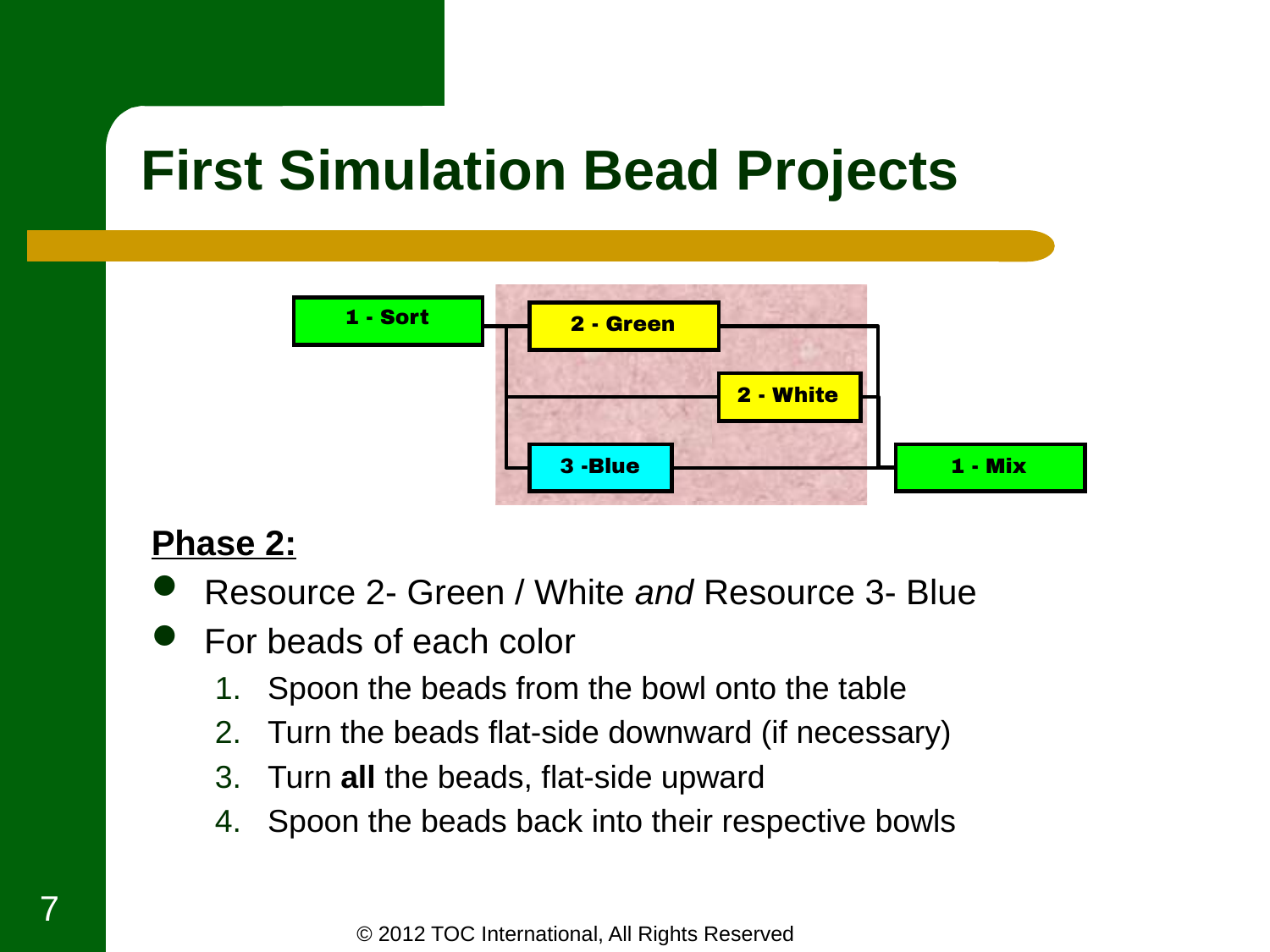

# First Simulation Bead Projects

1 - Sort
2 - Green

2 - White

3 -Blue
1 - Mix

Phase 2:
Resource 2- Green / White and Resource 3- Blue
For beads of each color
Spoon the beads from the bowl onto the table
Turn the beads flat-side downward (if necessary)
Turn all the beads, flat-side upward
Spoon the beads back into their respective bowls
7